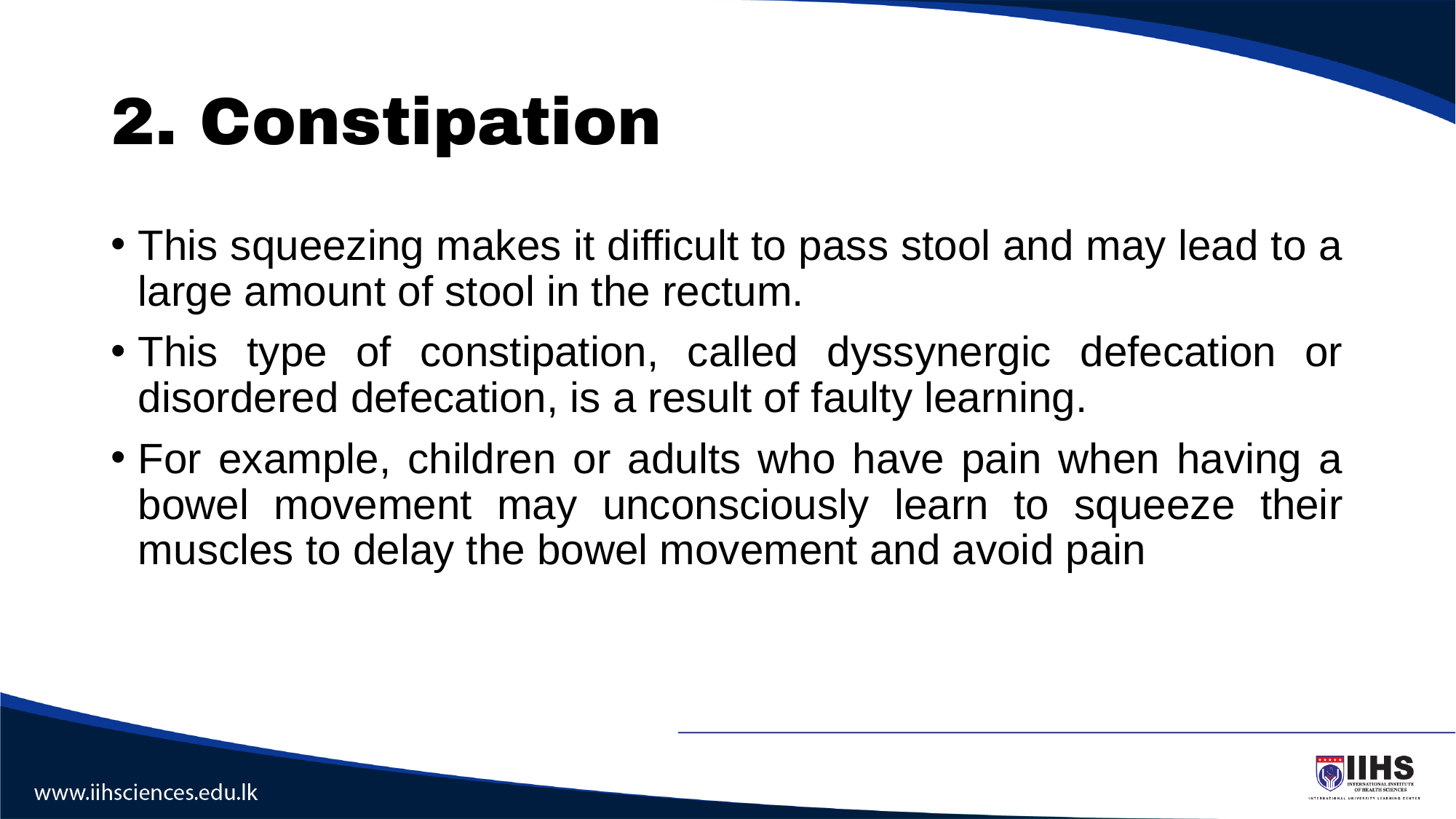

# 2. Constipation
This squeezing makes it difficult to pass stool and may lead to a large amount of stool in the rectum.
This type of constipation, called dyssynergic defecation or disordered defecation, is a result of faulty learning.
For example, children or adults who have pain when having a bowel movement may unconsciously learn to squeeze their muscles to delay the bowel movement and avoid pain